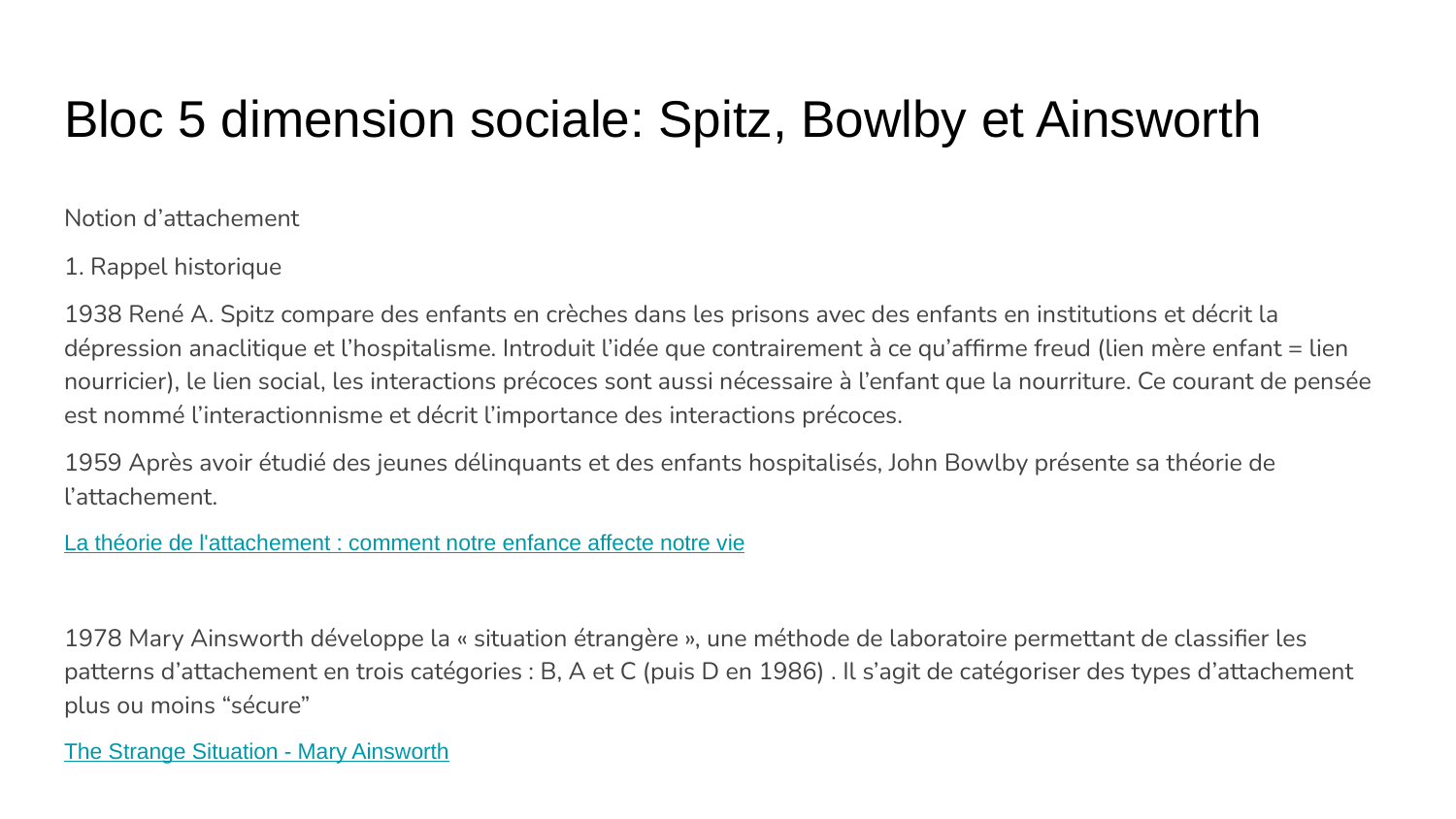

# Bloc 5 dimension sociale: Spitz, Bowlby et Ainsworth
Notion d’attachement
1. Rappel historique
1938 René A. Spitz compare des enfants en crèches dans les prisons avec des enfants en institutions et décrit la dépression anaclitique et l’hospitalisme. Introduit l’idée que contrairement à ce qu’affirme freud (lien mère enfant = lien nourricier), le lien social, les interactions précoces sont aussi nécessaire à l’enfant que la nourriture. Ce courant de pensée est nommé l’interactionnisme et décrit l’importance des interactions précoces.
1959 Après avoir étudié des jeunes délinquants et des enfants hospitalisés, John Bowlby présente sa théorie de l’attachement.
La théorie de l'attachement : comment notre enfance affecte notre vie

1978 Mary Ainsworth développe la « situation étrangère », une méthode de laboratoire permettant de classifier les patterns d’attachement en trois catégories : B, A et C (puis D en 1986) . Il s’agit de catégoriser des types d’attachement plus ou moins “sécure”
The Strange Situation - Mary Ainsworth